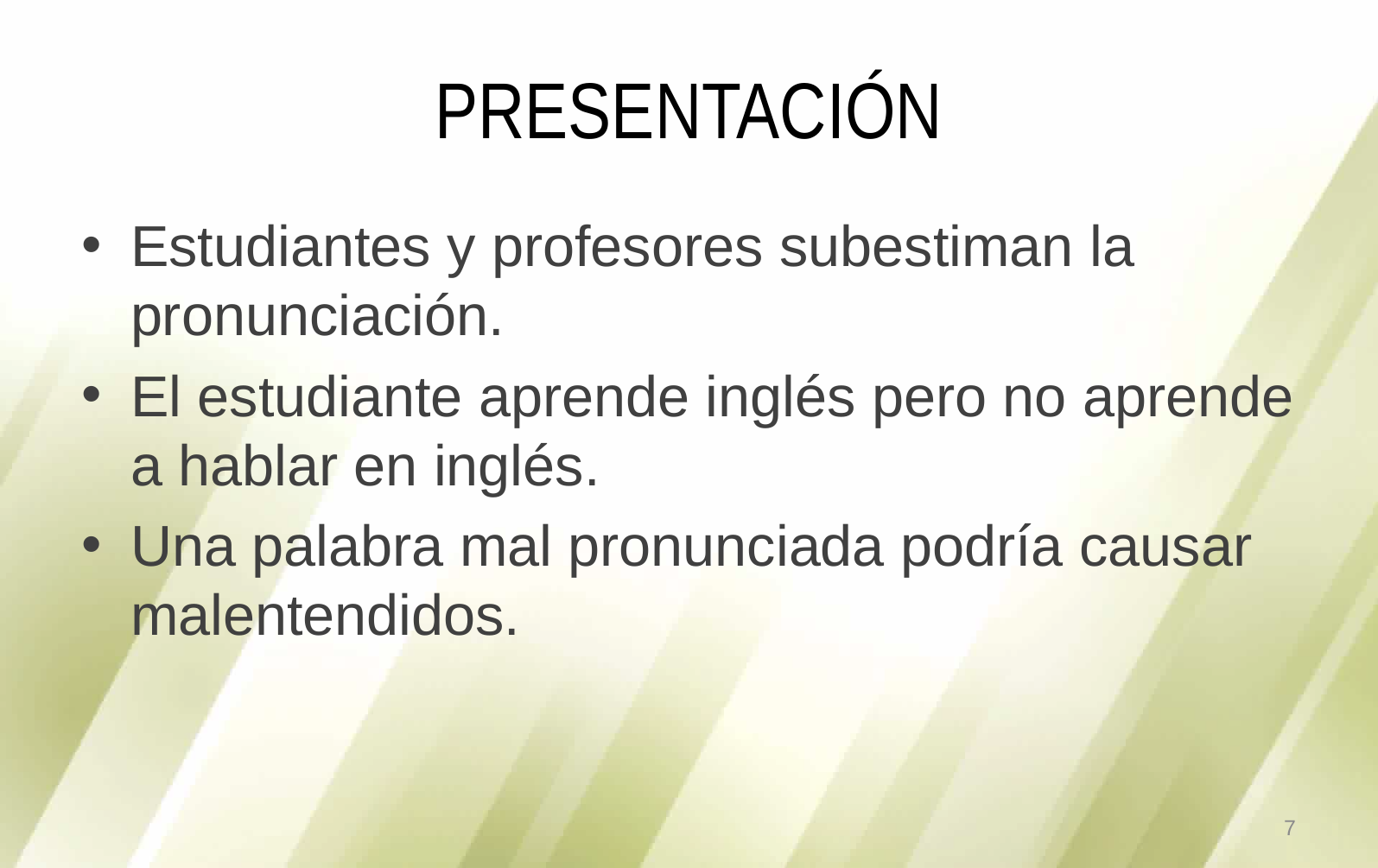

# PRESENTACIÓN
Estudiantes y profesores subestiman la pronunciación.
El estudiante aprende inglés pero no aprende a hablar en inglés.
Una palabra mal pronunciada podría causar malentendidos.

7